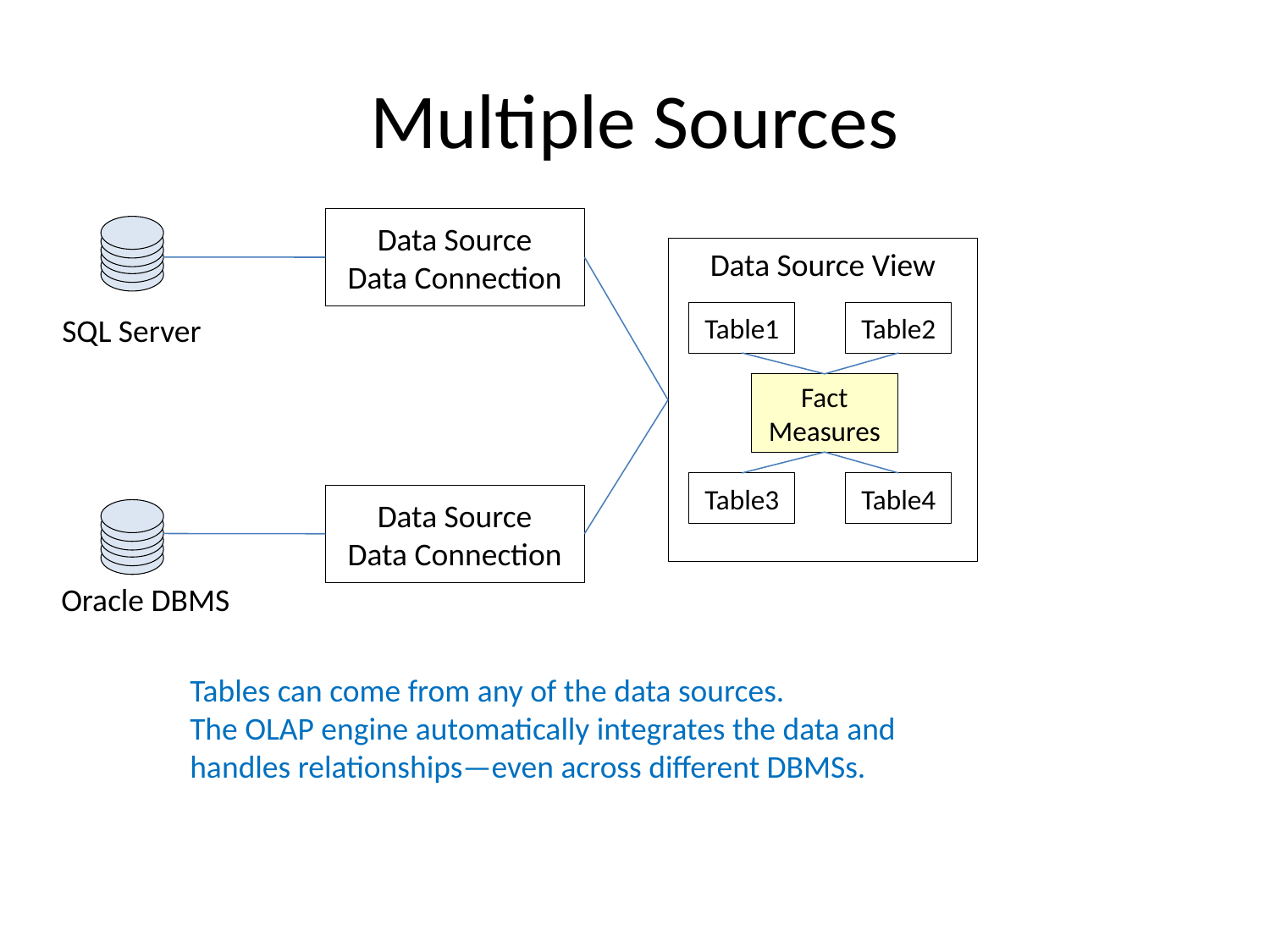

# Multiple Sources
Data Source
Data Connection

Data Source View
Table1
Table2
SQL Server
Fact Measures
Table3
Table4
Data Source
Data Connection

Oracle DBMS
Tables can come from any of the data sources.
The OLAP engine automatically integrates the data and handles relationships—even across different DBMSs.